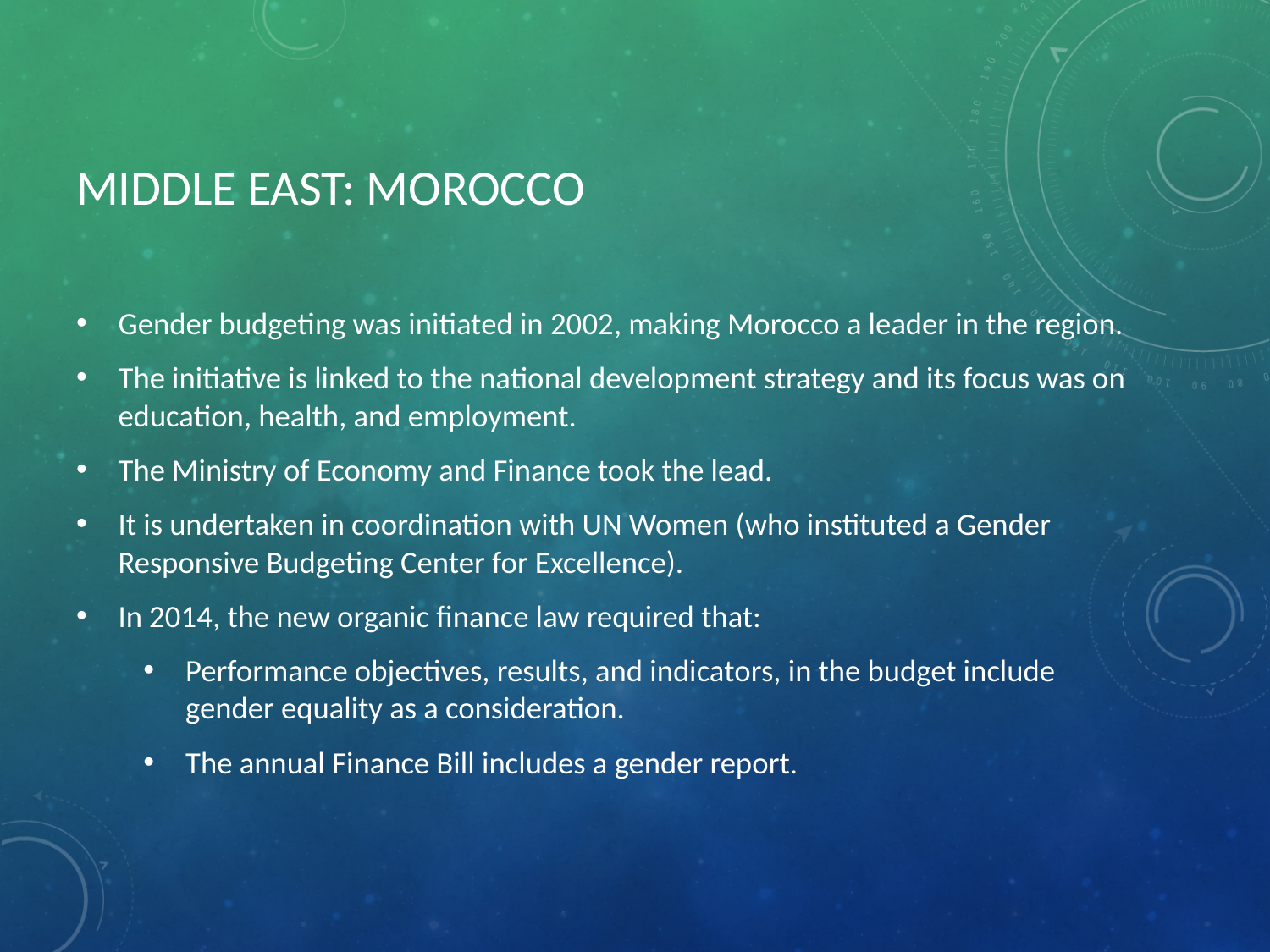

# Middle East: Morocco
Gender budgeting was initiated in 2002, making Morocco a leader in the region.
The initiative is linked to the national development strategy and its focus was on education, health, and employment.
The Ministry of Economy and Finance took the lead.
It is undertaken in coordination with UN Women (who instituted a Gender Responsive Budgeting Center for Excellence).
In 2014, the new organic finance law required that:
Performance objectives, results, and indicators, in the budget include gender equality as a consideration.
The annual Finance Bill includes a gender report.